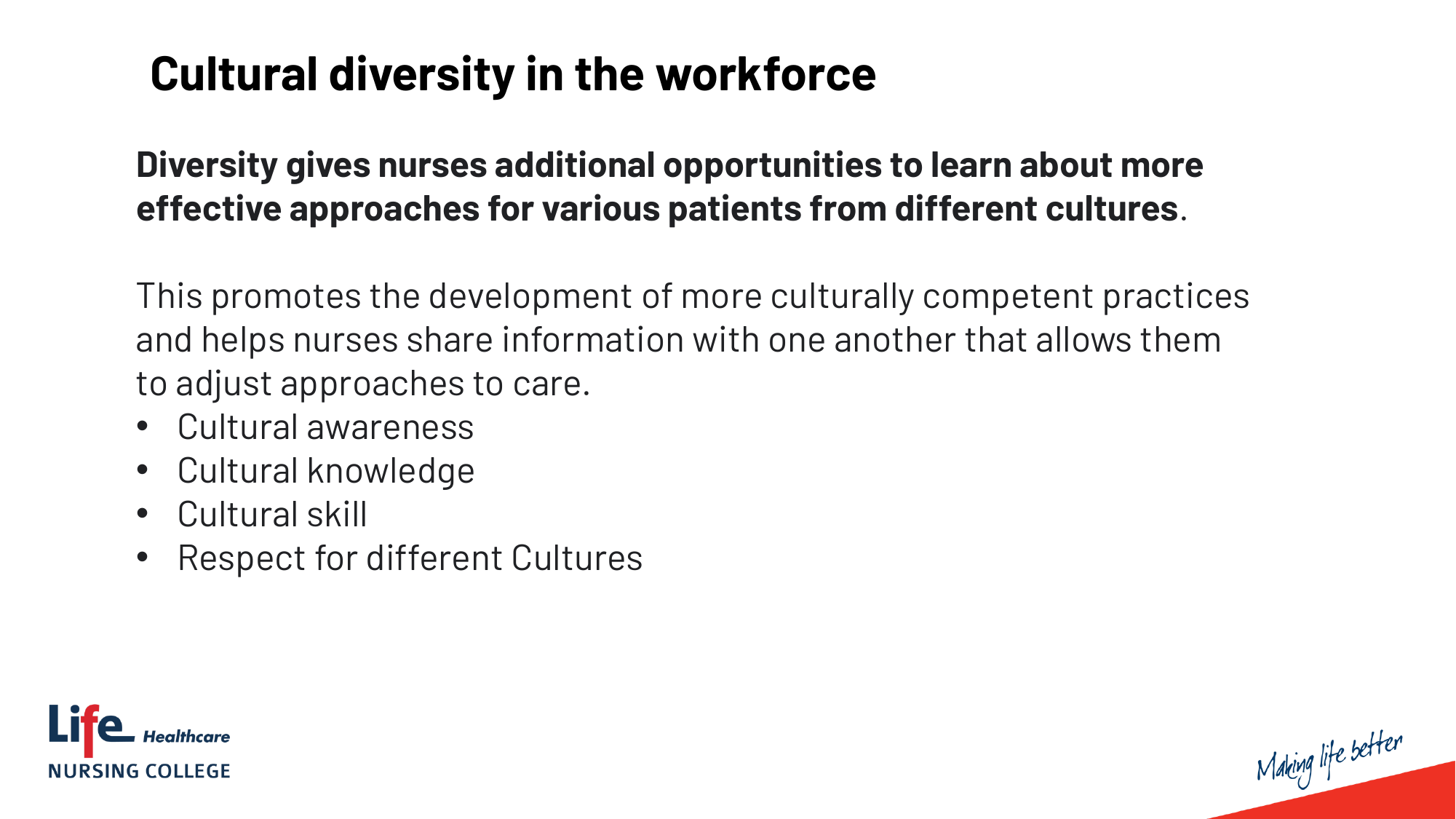

Cultural diversity in the workforce
Diversity gives nurses additional opportunities to learn about more effective approaches for various patients from different cultures.

This promotes the development of more culturally competent practices and helps nurses share information with one another that allows them to adjust approaches to care.
Cultural awareness
Cultural knowledge
Cultural skill
Respect for different Cultures